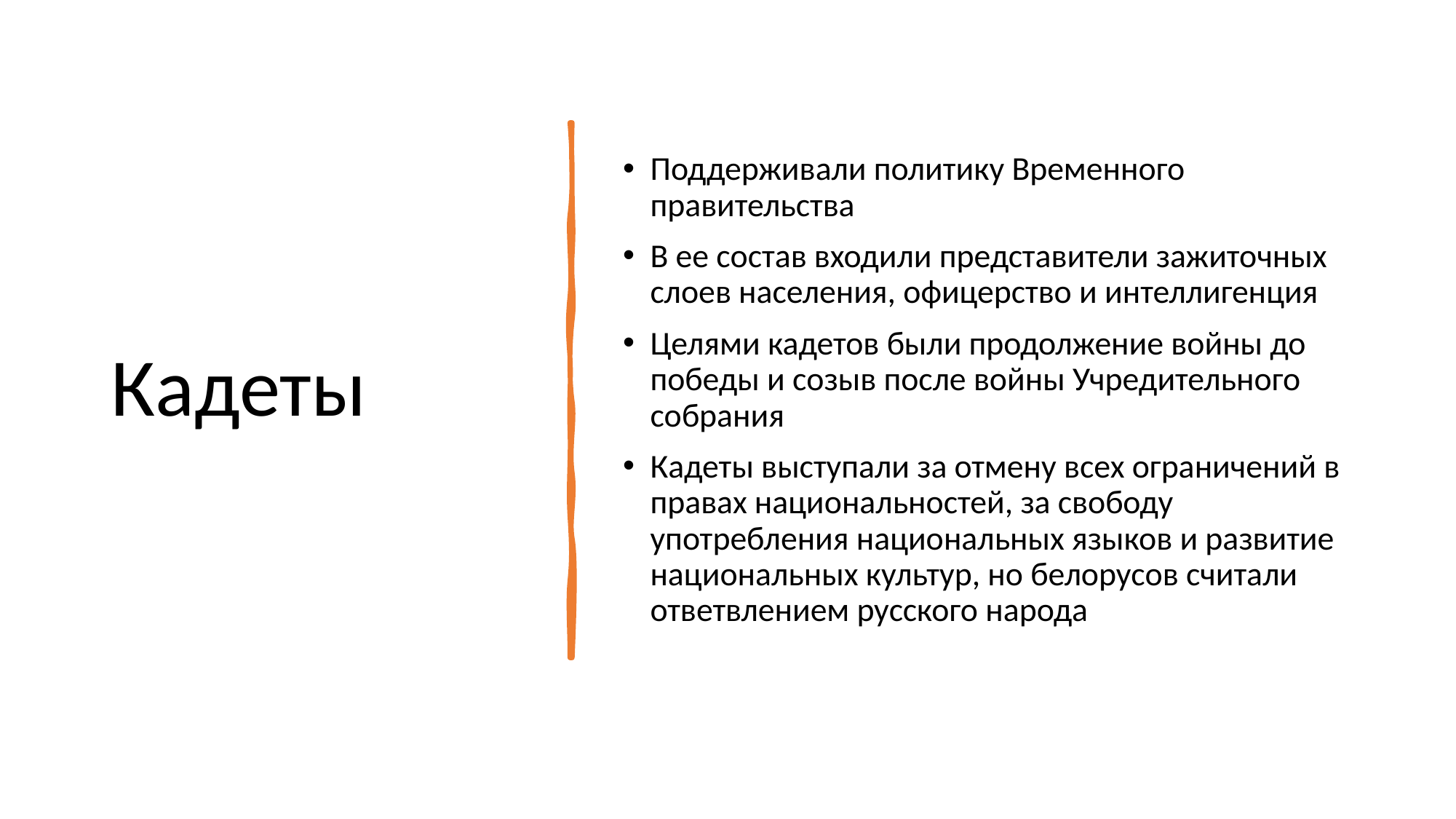

# Кадеты
Поддерживали политику Временного правительства
В ее состав входили представители зажиточных слоев населения, офицерство и интеллигенция
Целями кадетов были продолжение войны до победы и созыв после войны Учредительного собрания
Кадеты выступали за отмену всех ограничений в правах национальностей, за свободу употребления национальных языков и развитие национальных культур, но белорусов считали ответвлением русского народа